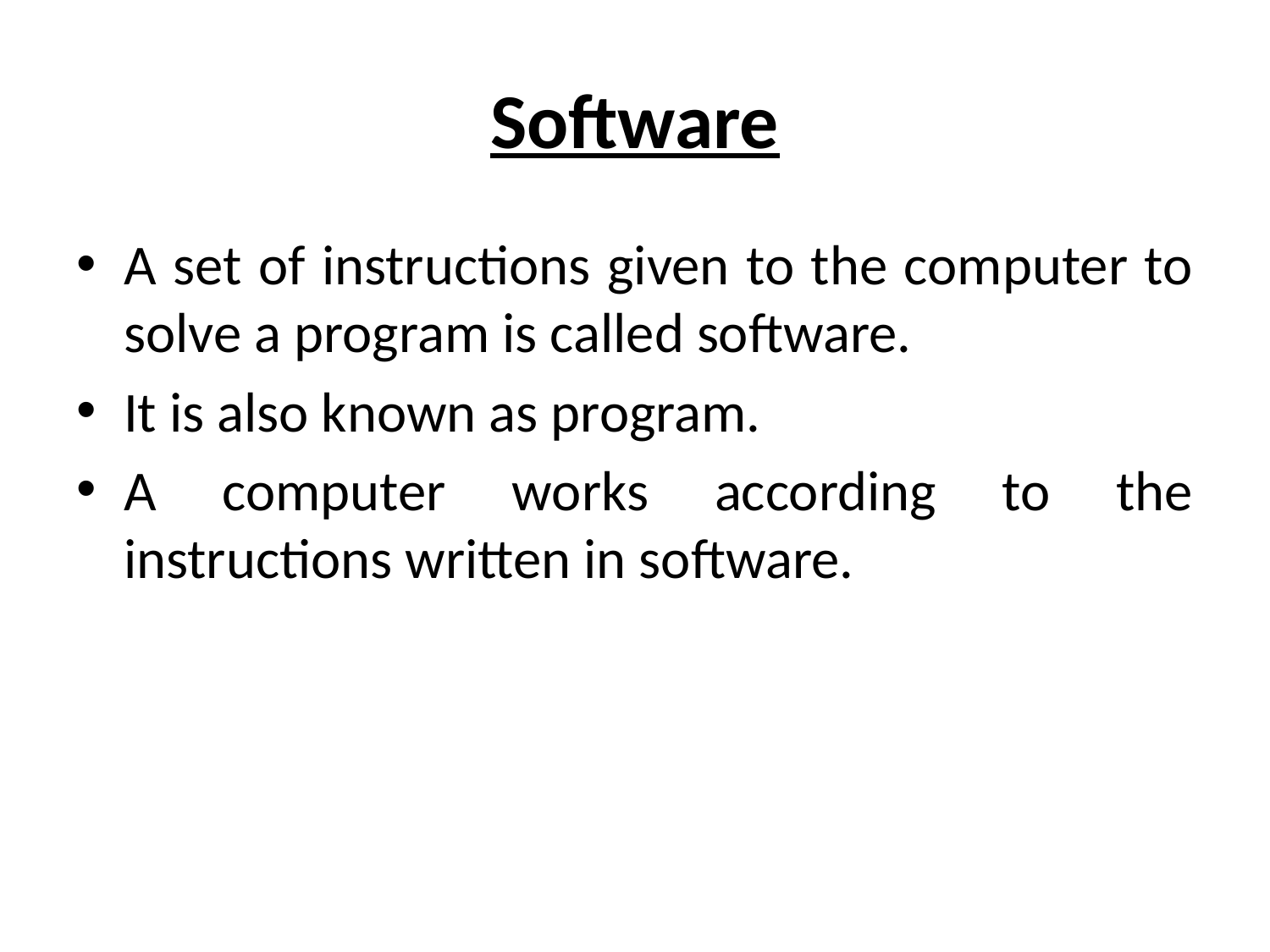

# Software
A set of instructions given to the computer to solve a program is called software.
It is also known as program.
A computer works according to the instructions written in software.